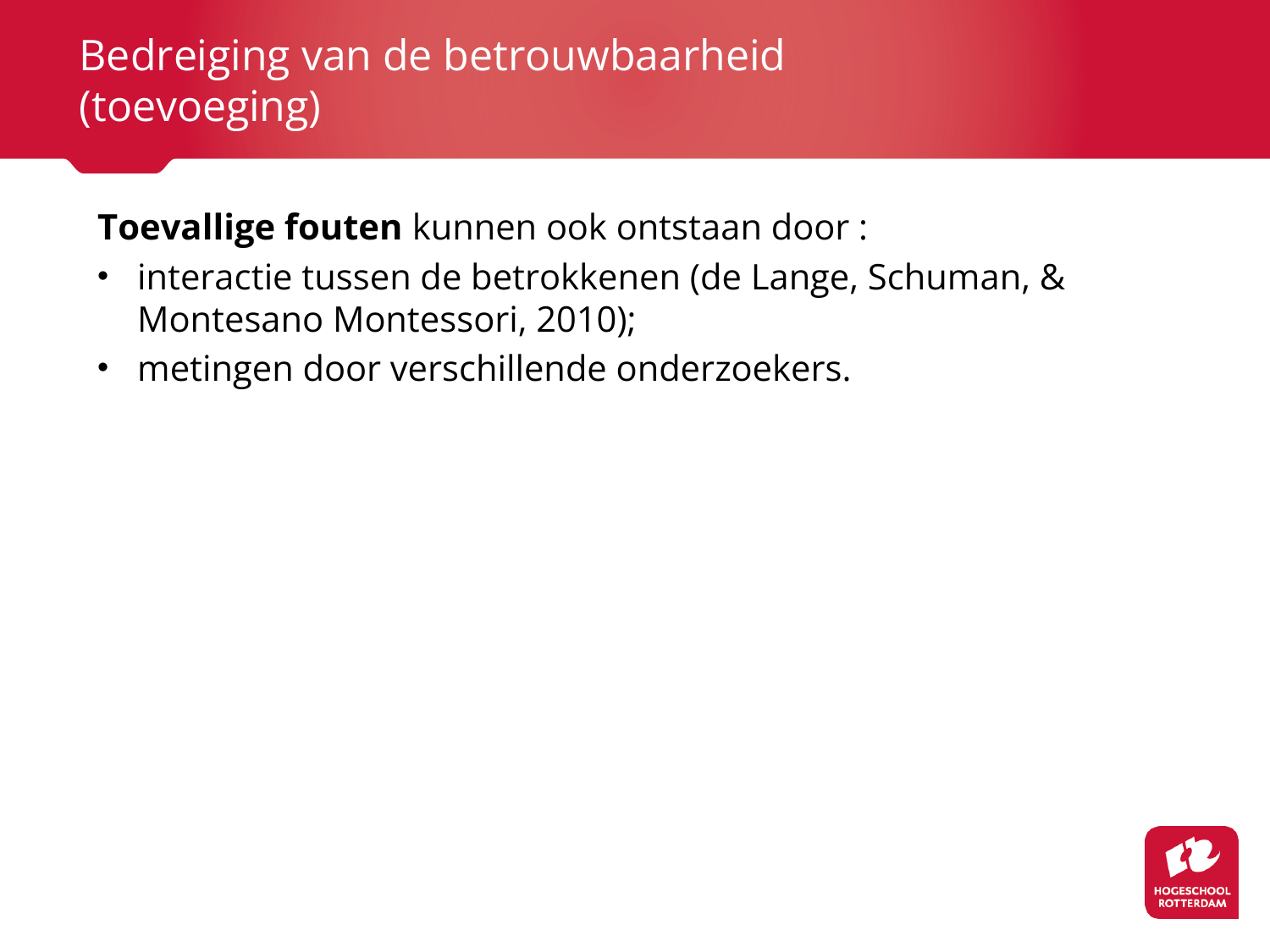

# Bedreiging van de betrouwbaarheid (toevoeging)
Toevallige fouten kunnen ook ontstaan door :
interactie tussen de betrokkenen (de Lange, Schuman, & Montesano Montessori, 2010);
metingen door verschillende onderzoekers.